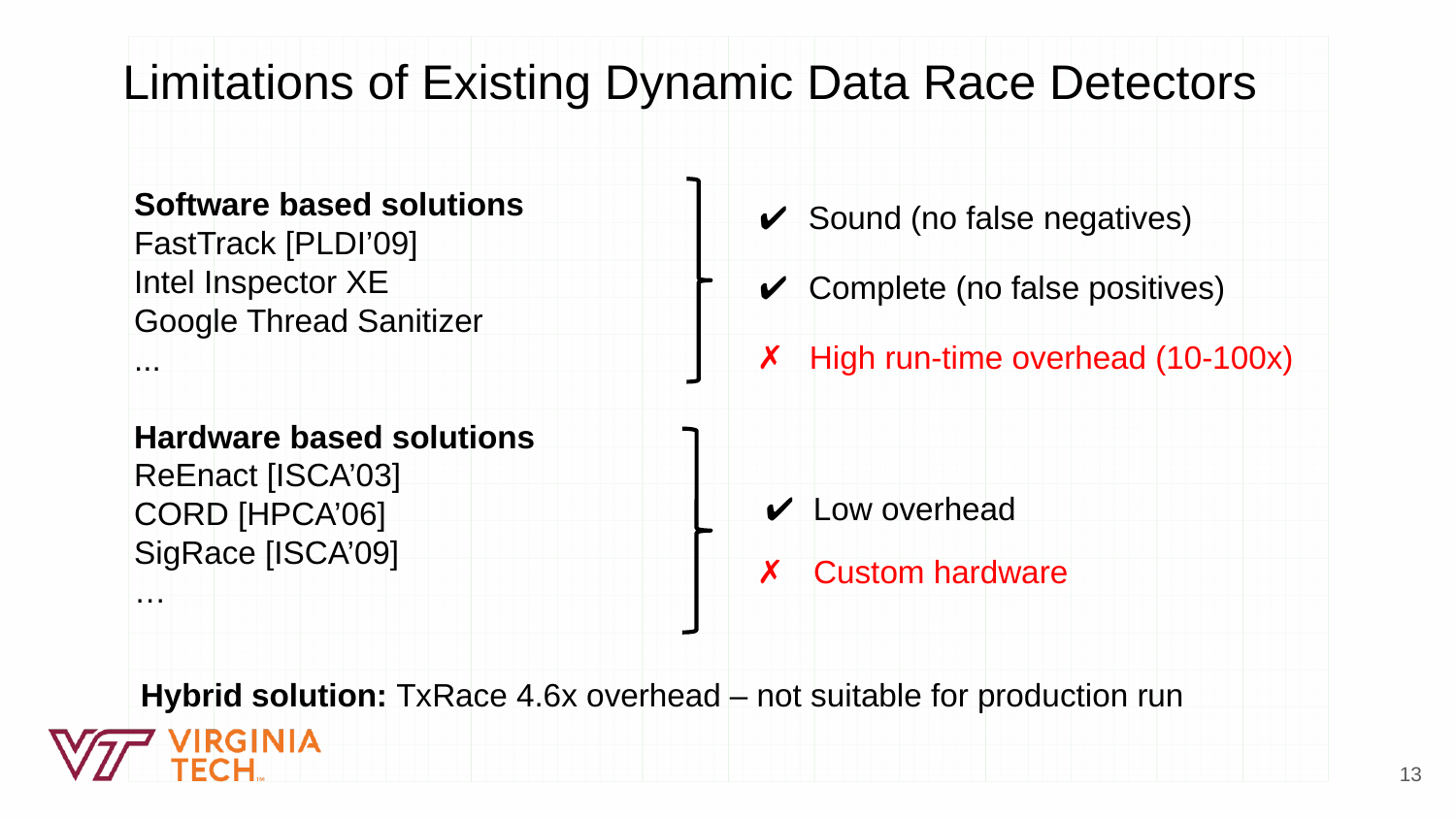

Limitations of Existing Dynamic Data Race Detectors
Software based solutions
FastTrack [PLDI’09]
Intel Inspector XE
Google Thread Sanitizer
...

Hardware based solutions
ReEnact [ISCA’03]
CORD [HPCA’06]
SigRace [ISCA’09]
…

✔
Sound (no false negatives)
Complete (no false positives)
✔
✗
High run-time overhead (10-100x)

✔
Low overhead
✗
Custom hardware
Hybrid solution: TxRace 4.6x overhead – not suitable for production run
13